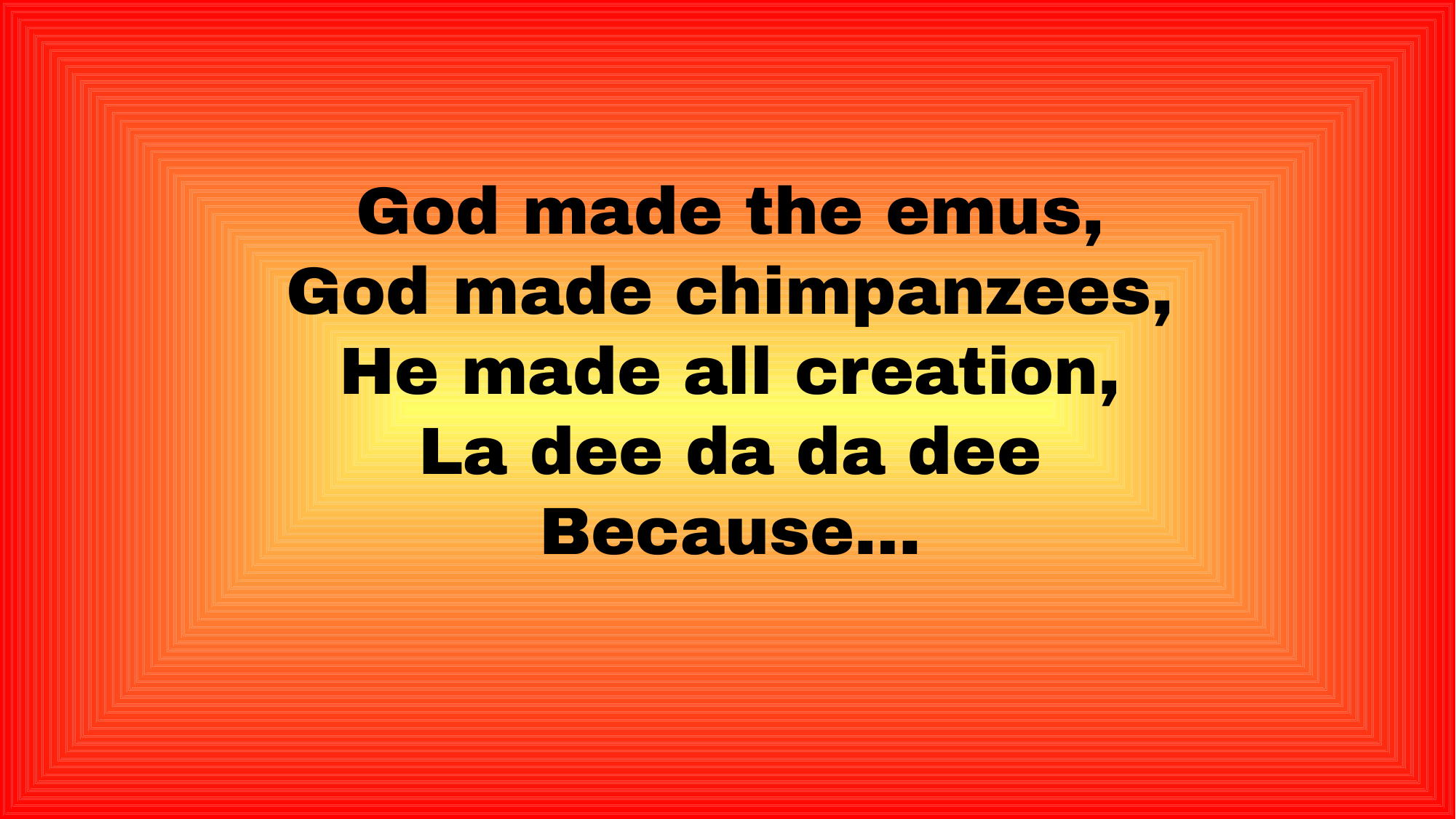

God made the emus,
God made chimpanzees,
He made all creation,
La dee da da dee
Because…